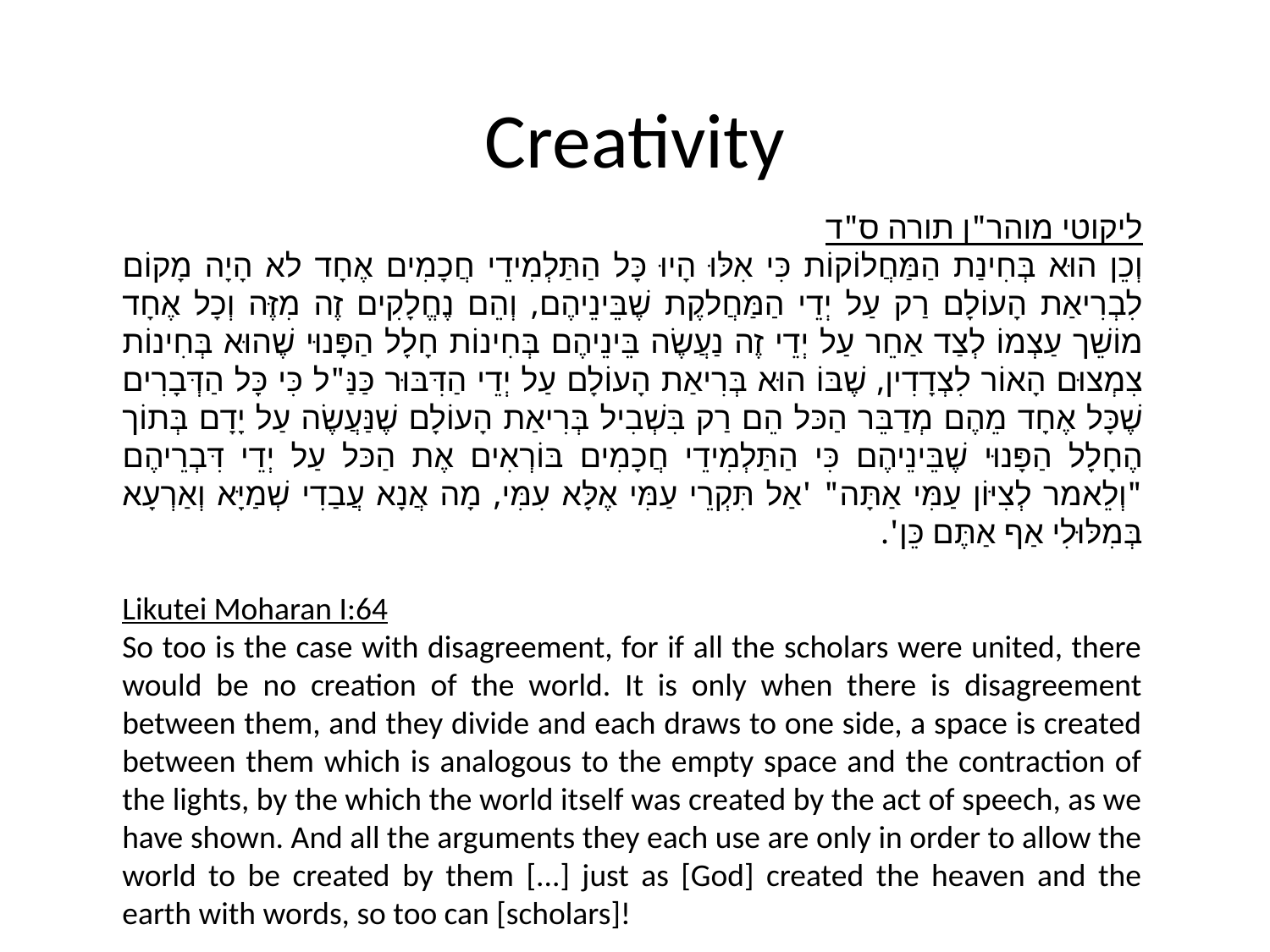

# Creativity
ליקוטי מוהר"ן תורה ס"ד
וְכֵן הוּא בְּחִינַת הַמַּחֲלוֹקוֹת כִּי אִלּוּ הָיוּ כָּל הַתַּלְמִידֵי חֲכָמִים אֶחָד לא הָיָה מָקוֹם לִבְרִיאַת הָעוֹלָם רַק עַל יְדֵי הַמַּחֲלקֶת שֶׁבֵּינֵיהֶם, וְהֵם נֶחֱלָקִים זֶה מִזֶּה וְכָל אֶחָד מוֹשֵׁך עַצְמוֹ לְצַד אַחֵר עַל יְדֵי זֶה נַעֲשֶׂה בֵּינֵיהֶם בְּחִינוֹת חָלָל הַפָּנוּי שֶׁהוּא בְּחִינוֹת צִמְצוּם הָאוֹר לִצְדָדִין, שֶׁבּוֹ הוּא בְּרִיאַת הָעוֹלָם עַל יְדֵי הַדִּבּוּר כַּנַּ"ל כִּי כָּל הַדְּבָרִים שֶׁכָּל אֶחָד מֵהֶם מְדַבֵּר הַכּל הֵם רַק בִּשְׁבִיל בְּרִיאַת הָעוֹלָם שֶׁנַּעֲשֶׂה עַל יָדָם בְּתוֹך הֶחָלָל הַפָּנוּי שֶׁבֵּינֵיהֶם כִּי הַתַּלְמִידֵי חֲכָמִים בּוֹרְאִים אֶת הַכּל עַל יְדֵי דִּבְרֵיהֶם "וְלֵאמר לְצִיּוֹן עַמִּי אַתָּה" 'אַל תִּקְרֵי עַמִּי אֶלָּא עִמִּי, מָה אֲנָא עֲבַדִי שְׁמַיָּא וְאַרְעָא בְּמִלּוּלִי אַף אַתֶּם כֵּן'.

Likutei Moharan I:64
So too is the case with disagreement, for if all the scholars were united, there would be no creation of the world. It is only when there is disagreement between them, and they divide and each draws to one side, a space is created between them which is analogous to the empty space and the contraction of the lights, by the which the world itself was created by the act of speech, as we have shown. And all the arguments they each use are only in order to allow the world to be created by them [...] just as [God] created the heaven and the earth with words, so too can [scholars]!